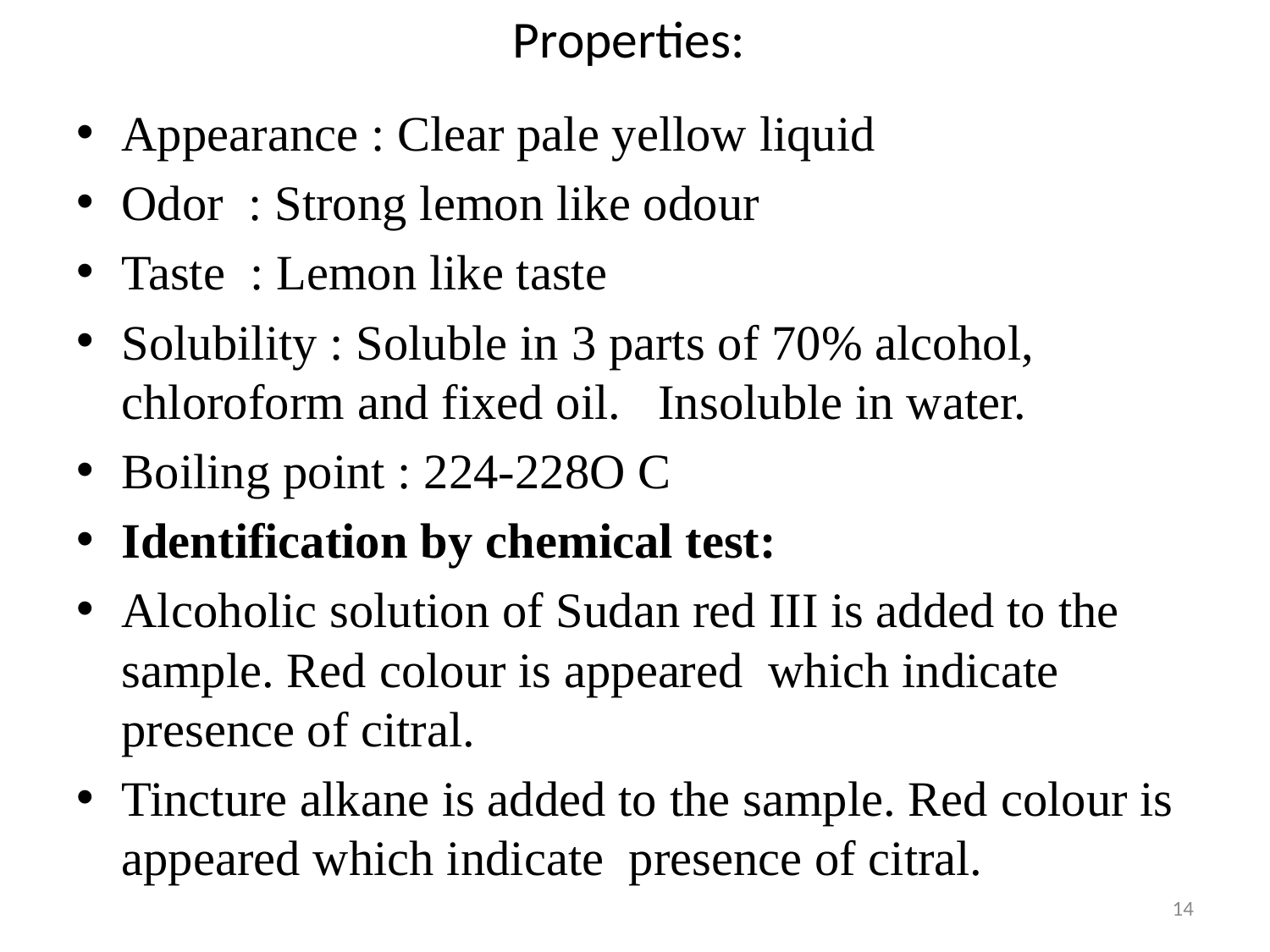

# Properties:
Appearance : Clear pale yellow liquid
Odor  : Strong lemon like odour
Taste  : Lemon like taste
Solubility : Soluble in 3 parts of 70% alcohol, chloroform and fixed oil.   Insoluble in water.
Boiling point : 224-228O C
Identification by chemical test:
Alcoholic solution of Sudan red III is added to the sample. Red colour is appeared  which indicate presence of citral.
Tincture alkane is added to the sample. Red colour is appeared which indicate  presence of citral.
14